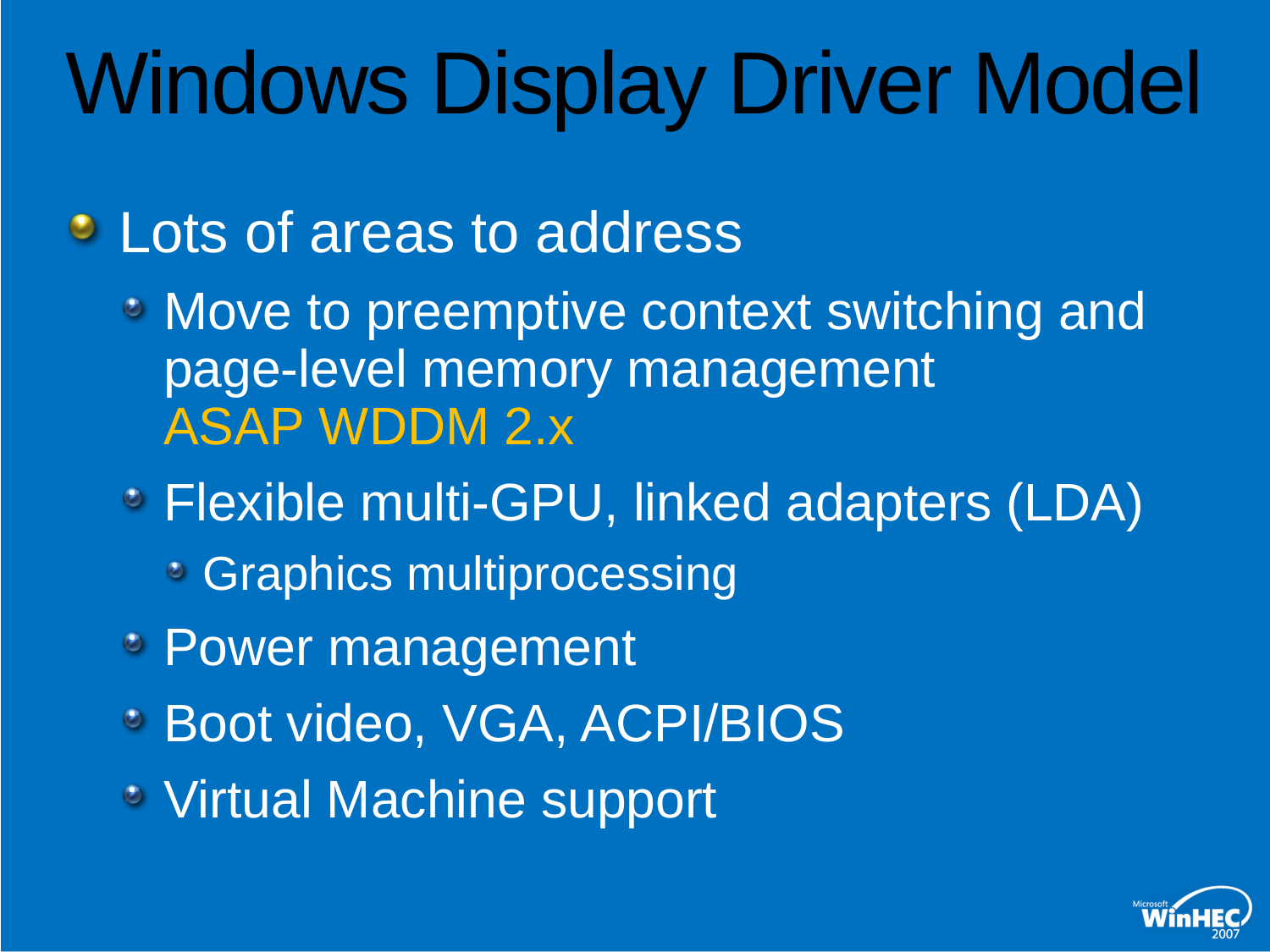

# Windows Display Driver Model
Lots of areas to address
Move to preemptive context switching and page-level memory management ASAP WDDM 2.x
Flexible multi-GPU, linked adapters (LDA)
Graphics multiprocessing
Power management
Boot video, VGA, ACPI/BIOS
Virtual Machine support